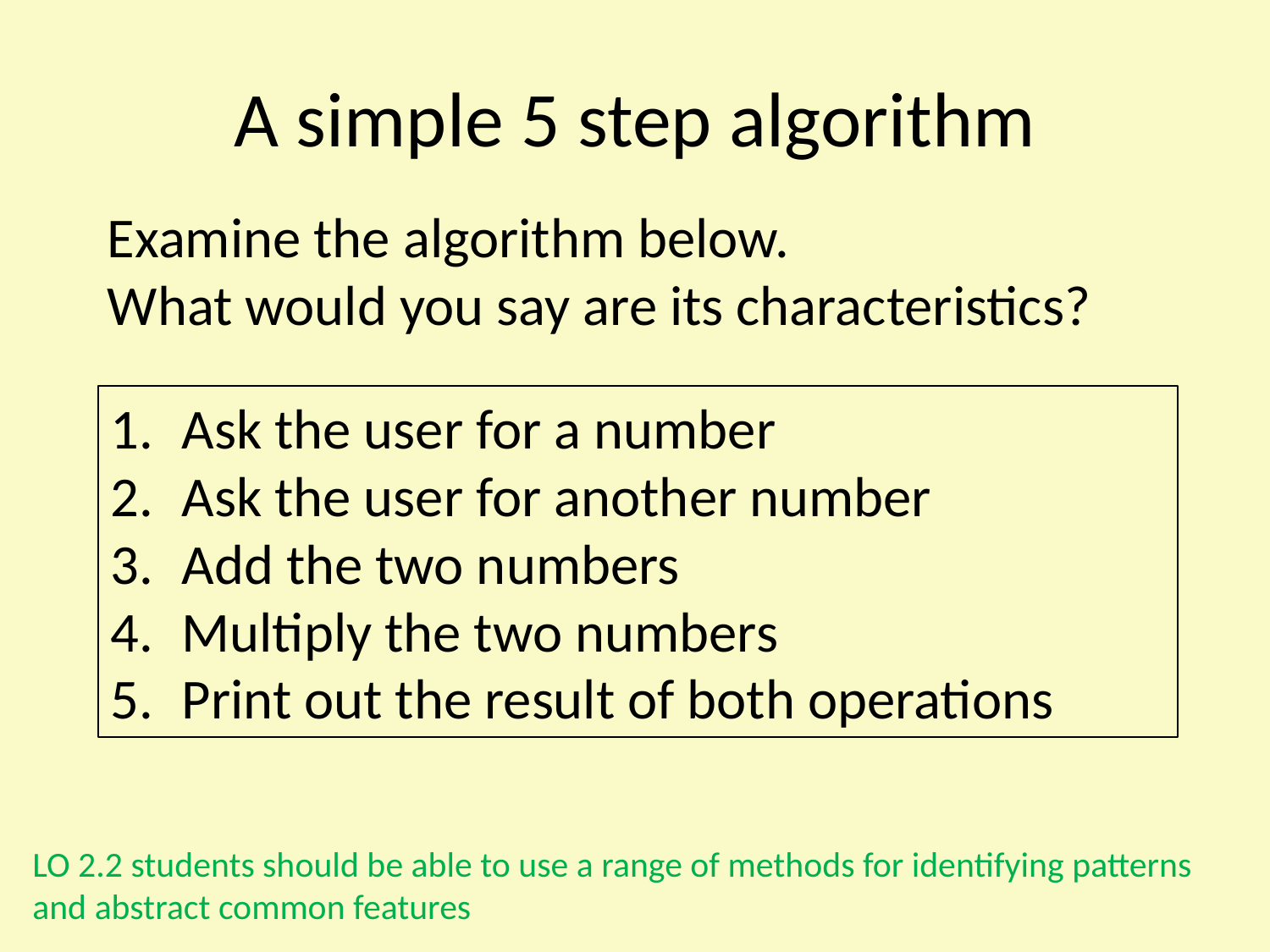

A simple 5 step algorithm
Examine the algorithm below.
What would you say are its characteristics?
Ask the user for a number
Ask the user for another number
Add the two numbers
Multiply the two numbers
Print out the result of both operations
LO 2.2 students should be able to use a range of methods for identifying patterns and abstract common features